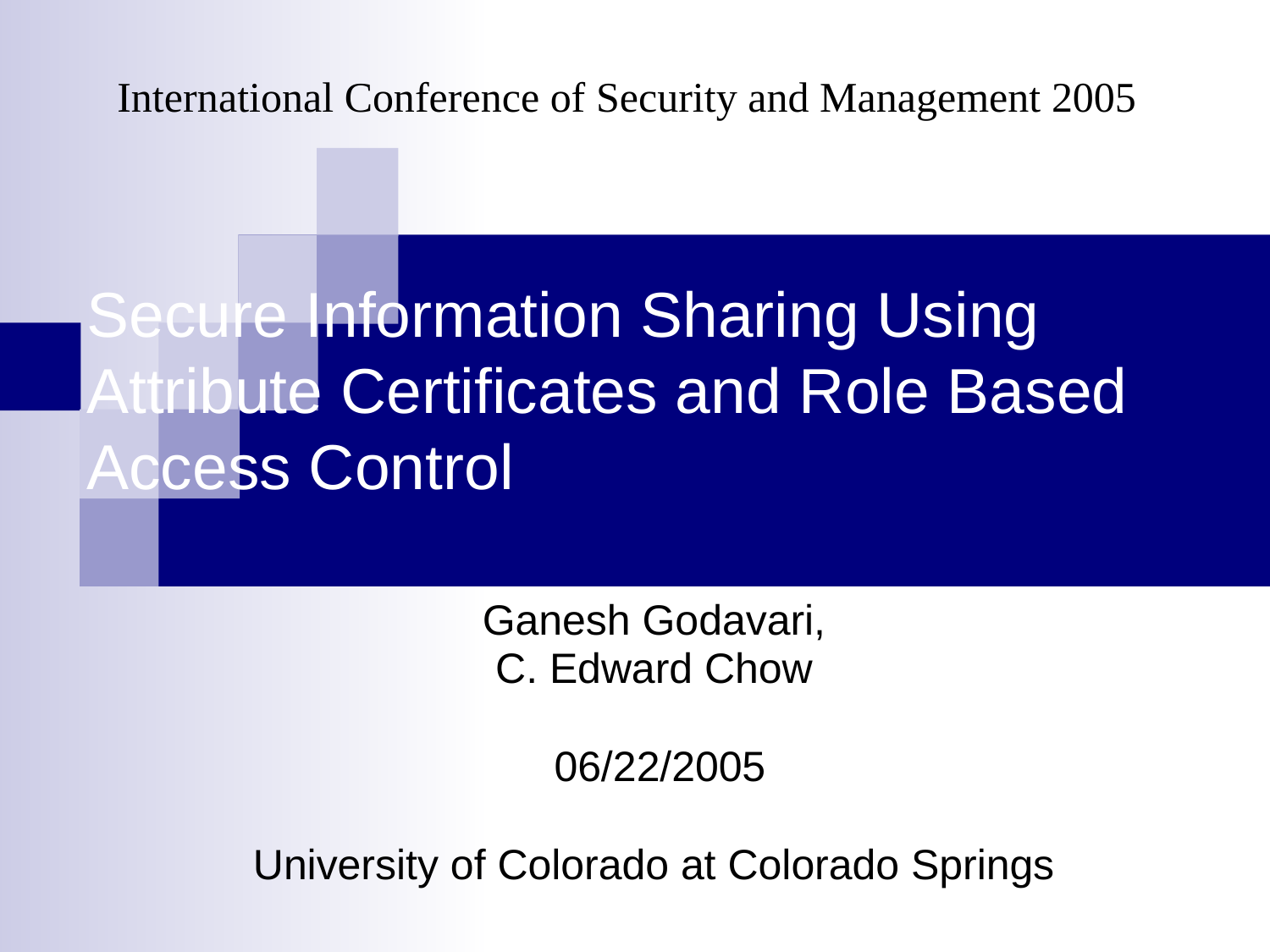

International Conference of Security and Management 2005
# Secure Information Sharing Using Attribute Certificates and Role Based Access Control
Ganesh Godavari,
C. Edward Chow

06/22/2005

University of Colorado at Colorado Springs